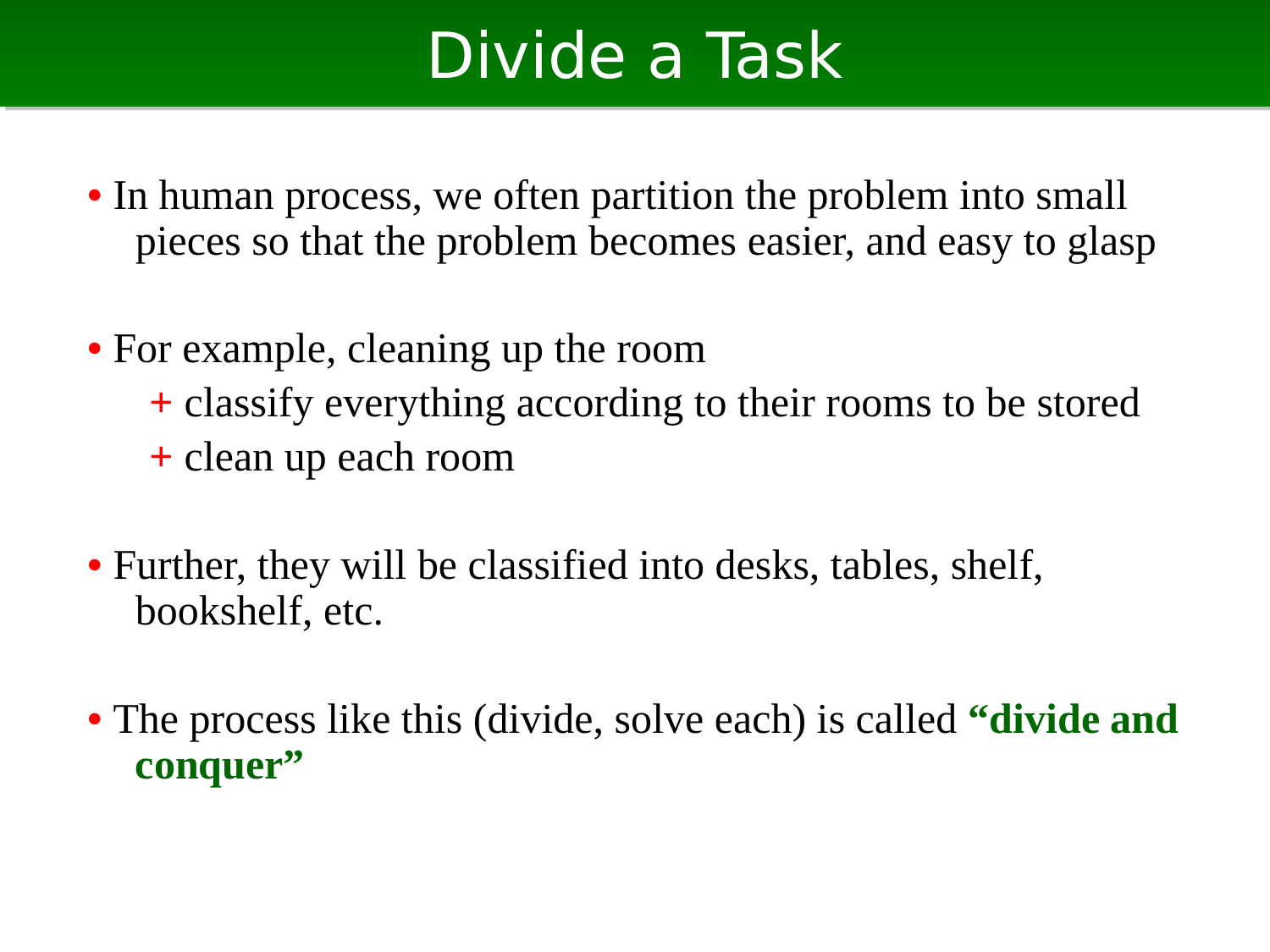

# Divide a Task
• In human process, we often partition the problem into small pieces so that the problem becomes easier, and easy to glasp

• For example, cleaning up the room
　 + classify everything according to their rooms to be stored
　 + clean up each room

• Further, they will be classified into desks, tables, shelf, bookshelf, etc.

• The process like this (divide, solve each) is called “divide and conquer”